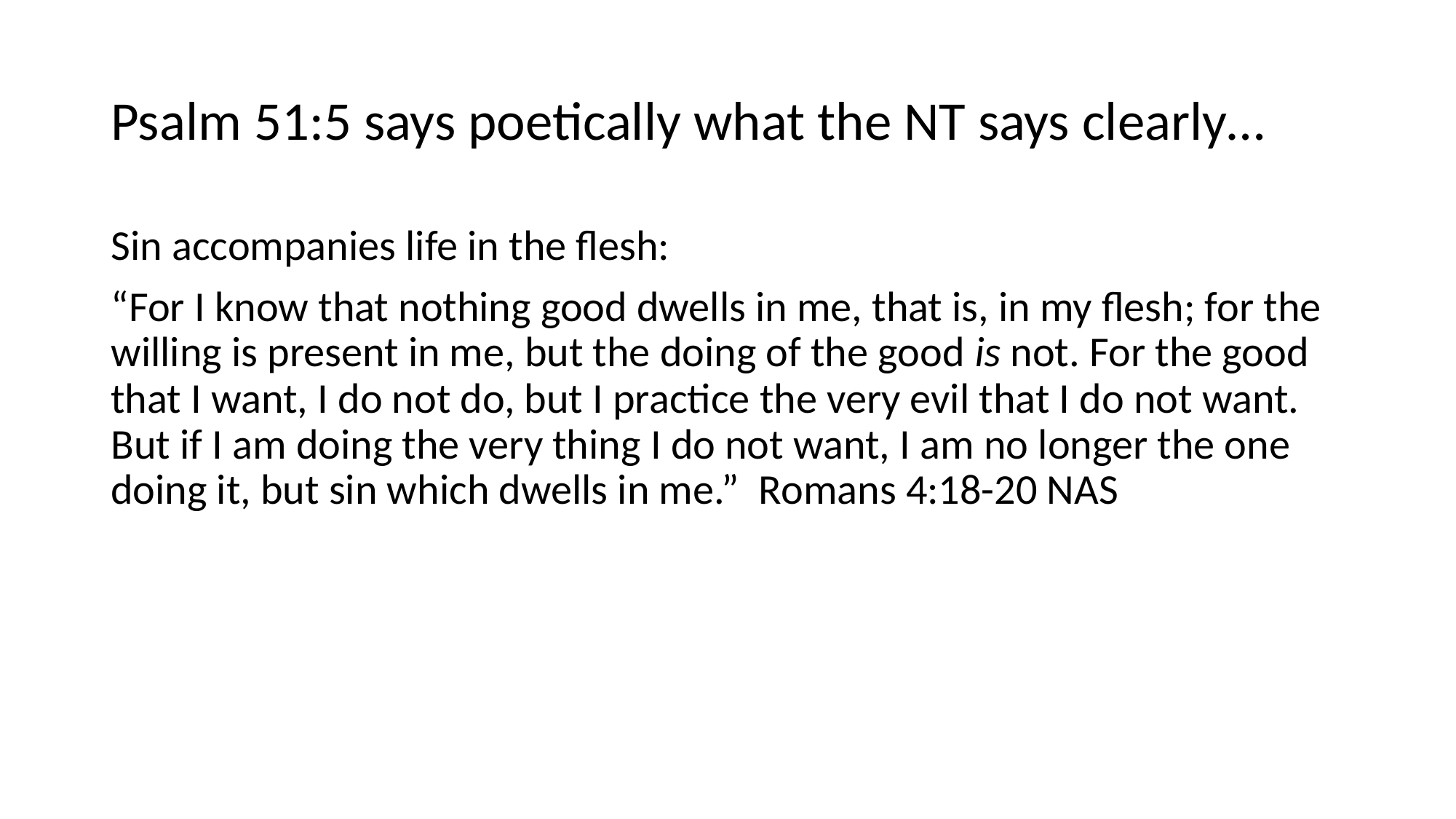

# Psalm 51:5 says poetically what the NT says clearly…
Sin accompanies life in the flesh:
“For I know that nothing good dwells in me, that is, in my flesh; for the willing is present in me, but the doing of the good is not. For the good that I want, I do not do, but I practice the very evil that I do not want. But if I am doing the very thing I do not want, I am no longer the one doing it, but sin which dwells in me.”  Romans 4:18-20 NAS